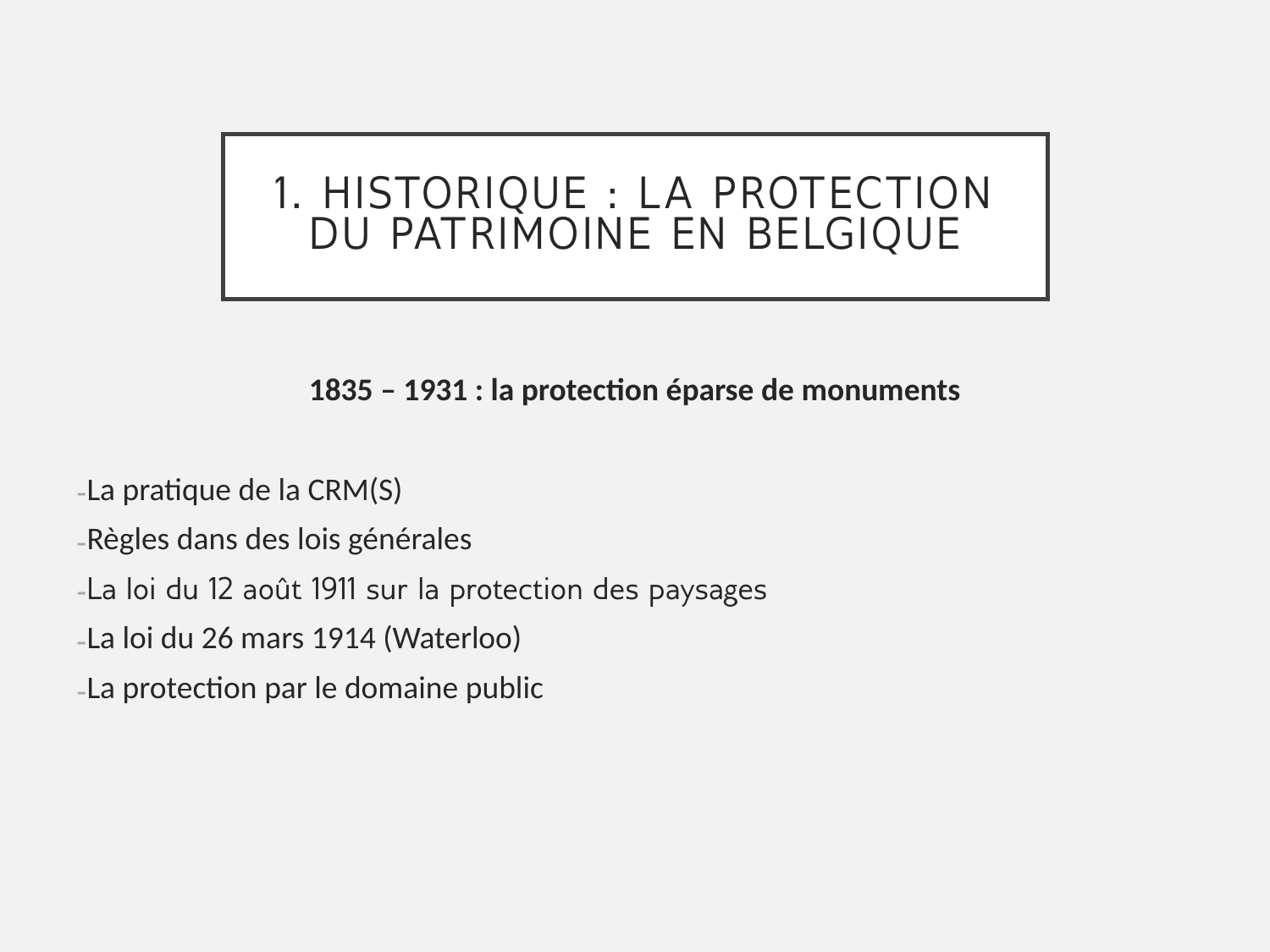

# 1. Historique : La protection du patrimoine en Belgique

1835 – 1931 : la protection éparse de monuments

La pratique de la CRM(S)
Règles dans des lois générales
La loi du 12 août 1911 sur la protection des paysages
La loi du 26 mars 1914 (Waterloo)
La protection par le domaine public